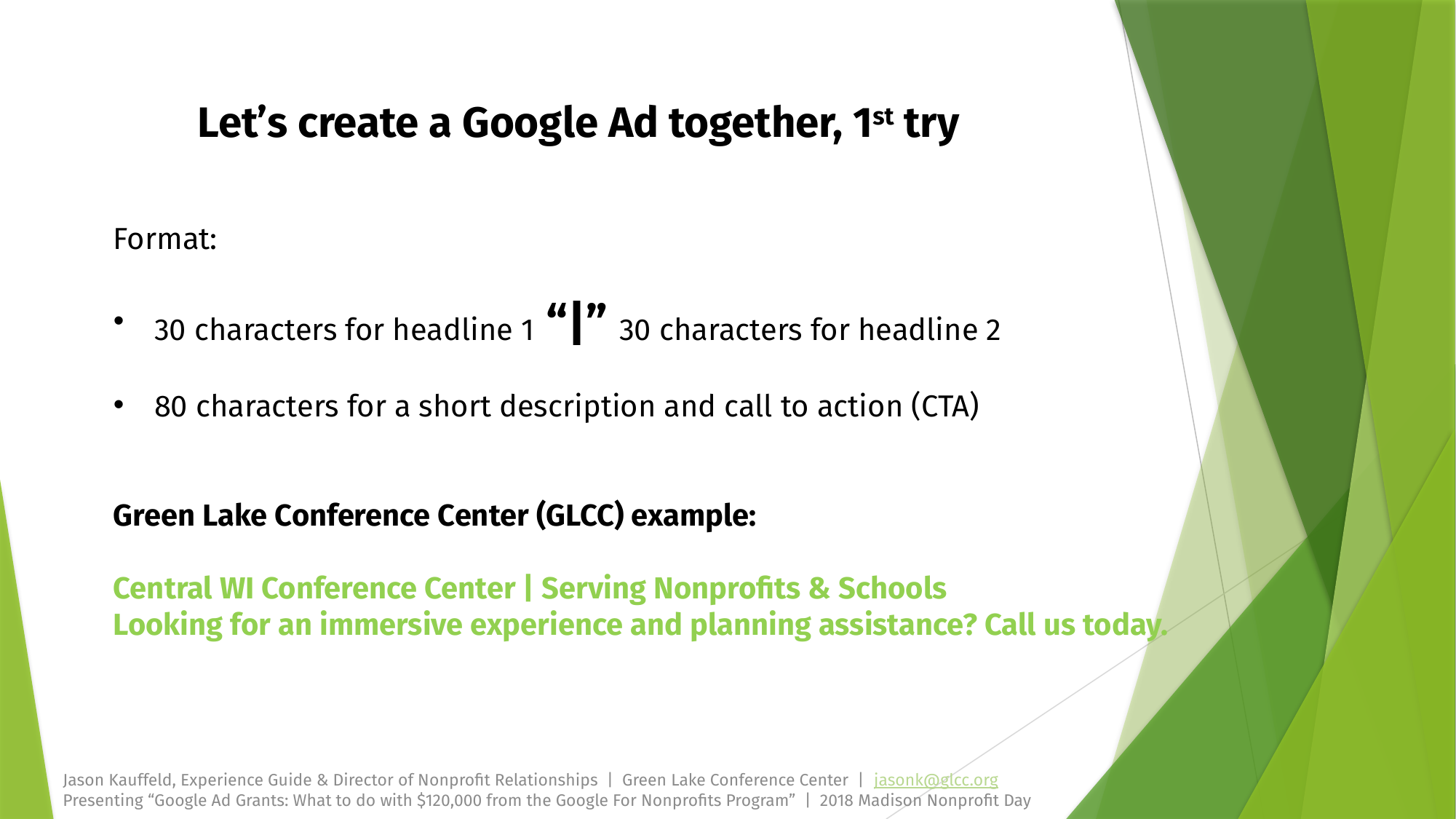

Let’s create a Google Ad together, 1st try
Format:

30 characters for headline 1 “|” 30 characters for headline 2

80 characters for a short description and call to action (CTA)

Green Lake Conference Center (GLCC) example:

Central WI Conference Center | Serving Nonprofits & Schools
Looking for an immersive experience and planning assistance? Call us today.

Jason Kauffeld, Experience Guide & Director of Nonprofit Relationships  |  Green Lake Conference Center  |  jasonk@glcc.org
Presenting “Google Ad Grants: What to do with $120,000 from the Google For Nonprofits Program”  |  2018 Madison Nonprofit Day